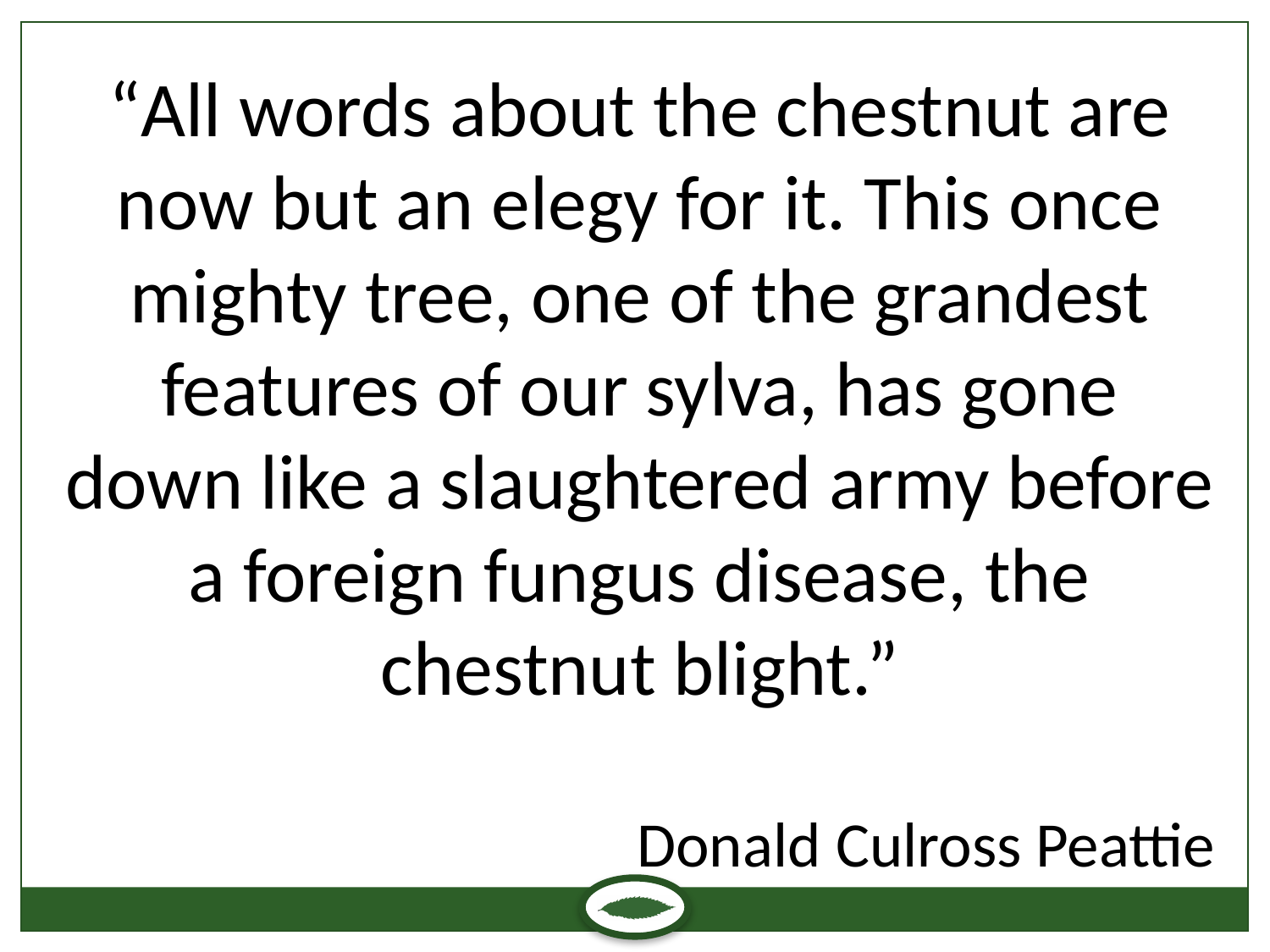

“All words about the chestnut are now but an elegy for it. This once mighty tree, one of the grandest features of our sylva, has gone down like a slaughtered army before a foreign fungus disease, the chestnut blight.”

Donald Culross Peattie